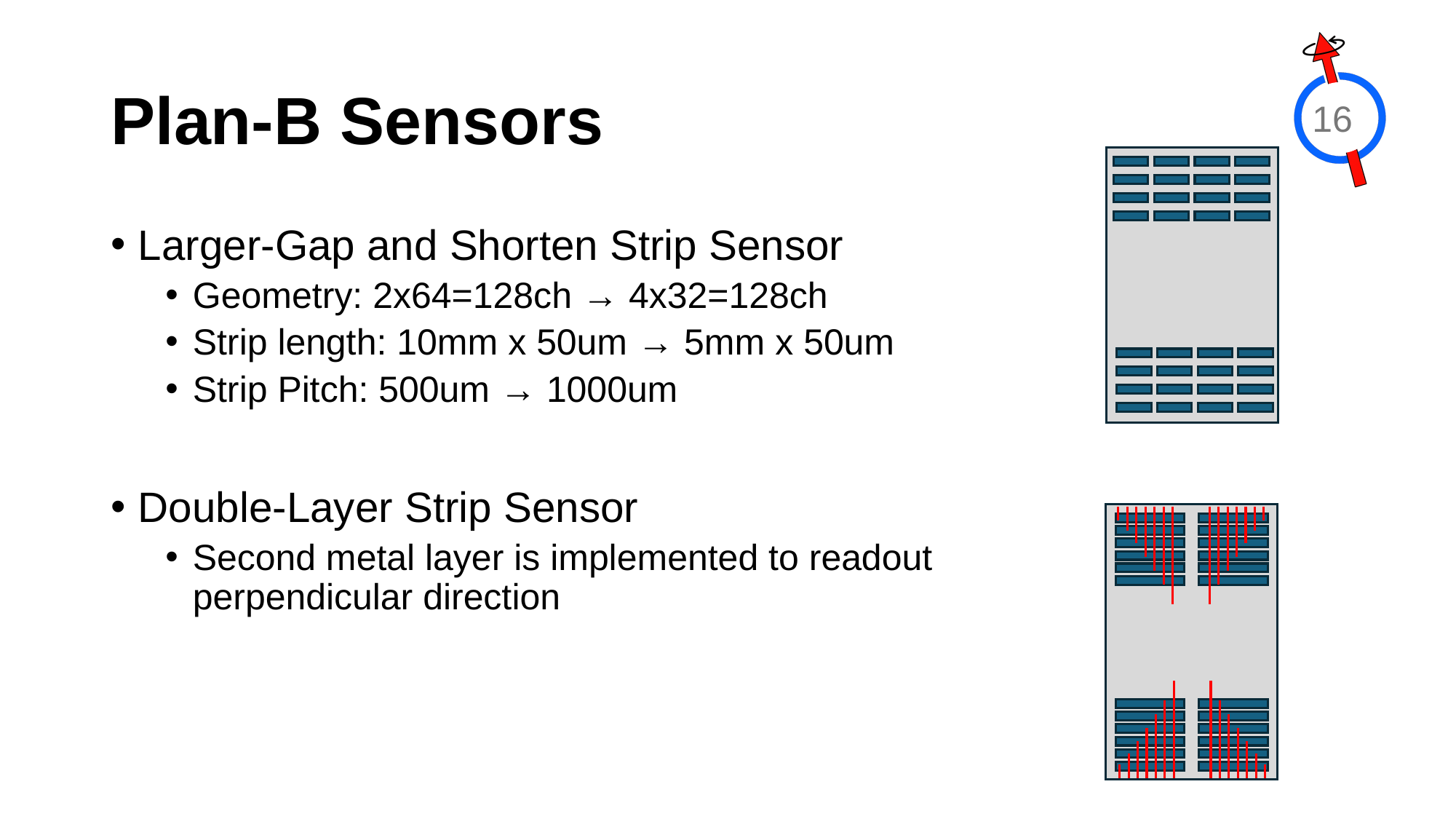

# Plan-B Sensors
16

Larger-Gap and Shorten Strip Sensor
Geometry: 2x64=128ch → 4x32=128ch
Strip length: 10mm x 50um → 5mm x 50um
Strip Pitch: 500um → 1000um

Double-Layer Strip Sensor
Second metal layer is implemented to readout perpendicular direction